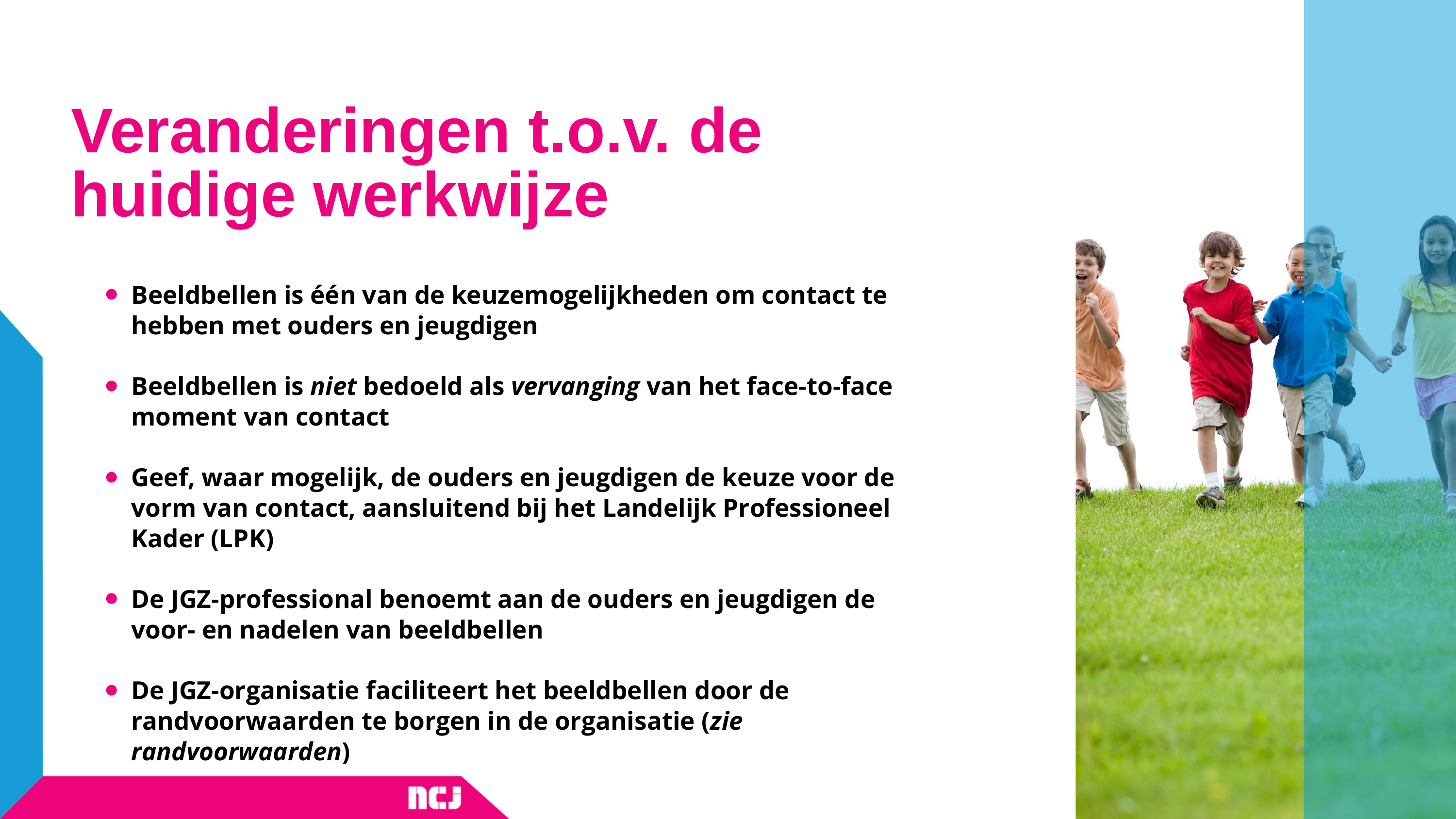

# Veranderingen t.o.v. de huidige werkwijze
Beeldbellen is één van de keuzemogelijkheden om contact te hebben met ouders en jeugdigen

Beeldbellen is niet bedoeld als vervanging van het face-to-face moment van contact

Geef, waar mogelijk, de ouders en jeugdigen de keuze voor de vorm van contact, aansluitend bij het Landelijk Professioneel Kader (LPK)

De JGZ-professional benoemt aan de ouders en jeugdigen de voor- en nadelen van beeldbellen

De JGZ-organisatie faciliteert het beeldbellen door de randvoorwaarden te borgen in de organisatie (zie randvoorwaarden)